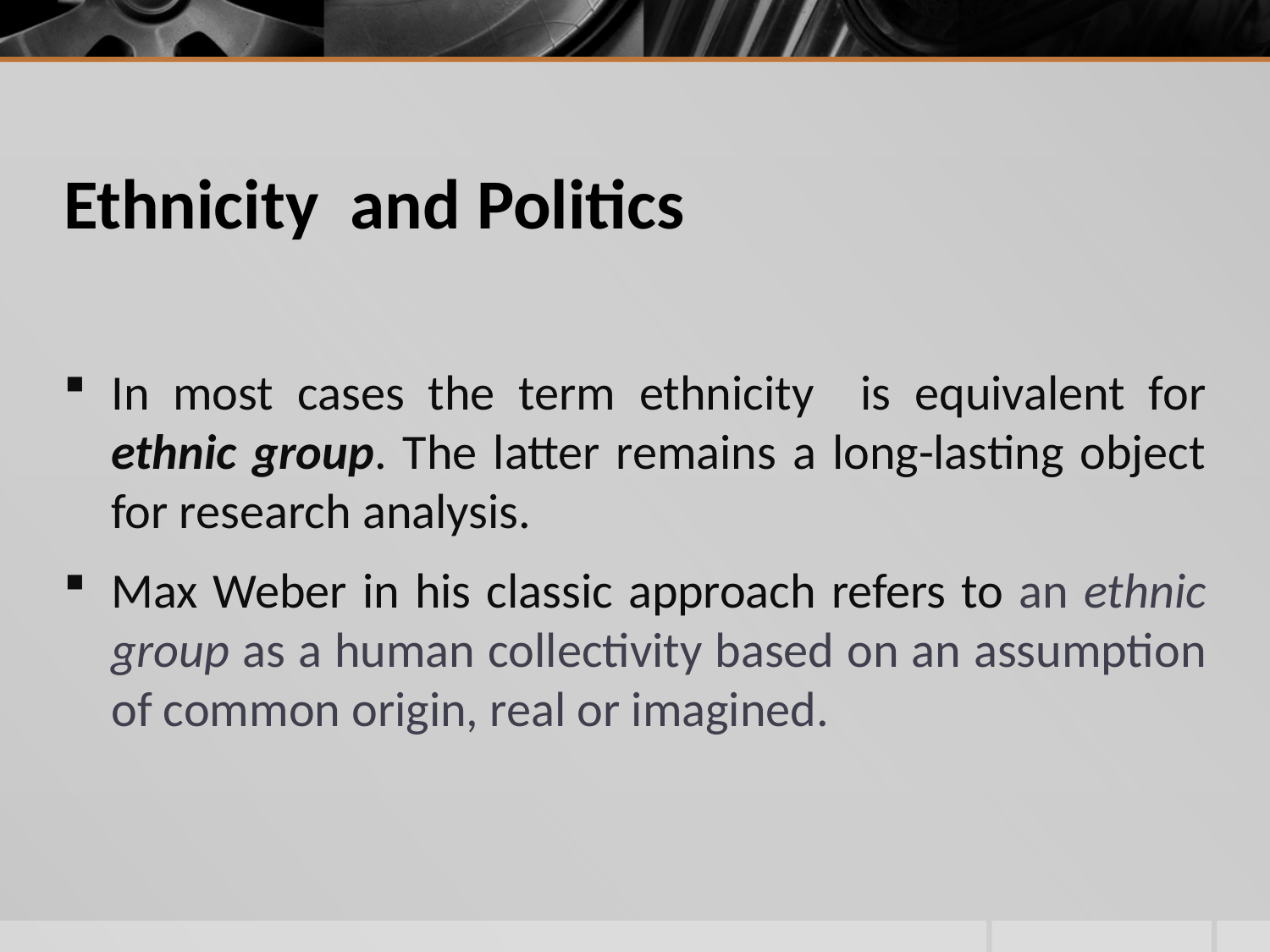

# Ethnicity  and Politics

In most cases the term ethnicity  is equivalent for ethnic group. The latter remains a long-lasting object for research analysis.
Max Weber in his classic approach refers to an ethnic group as a human collectivity based on an assumption of common origin, real or imagined.